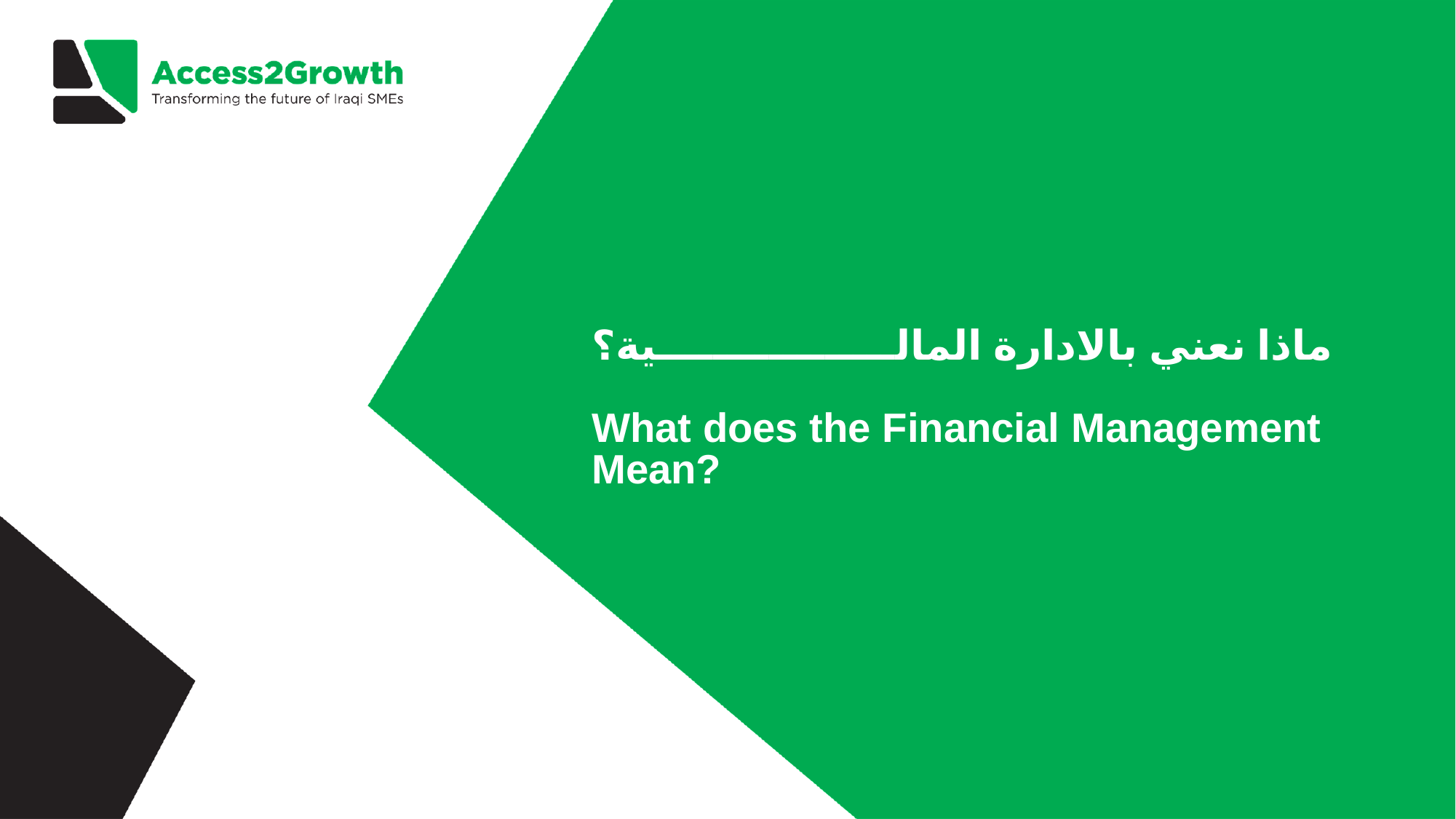

# ماذا نعني بالادارة المالـــــــــــــــــية؟ What does the Financial Management Mean?